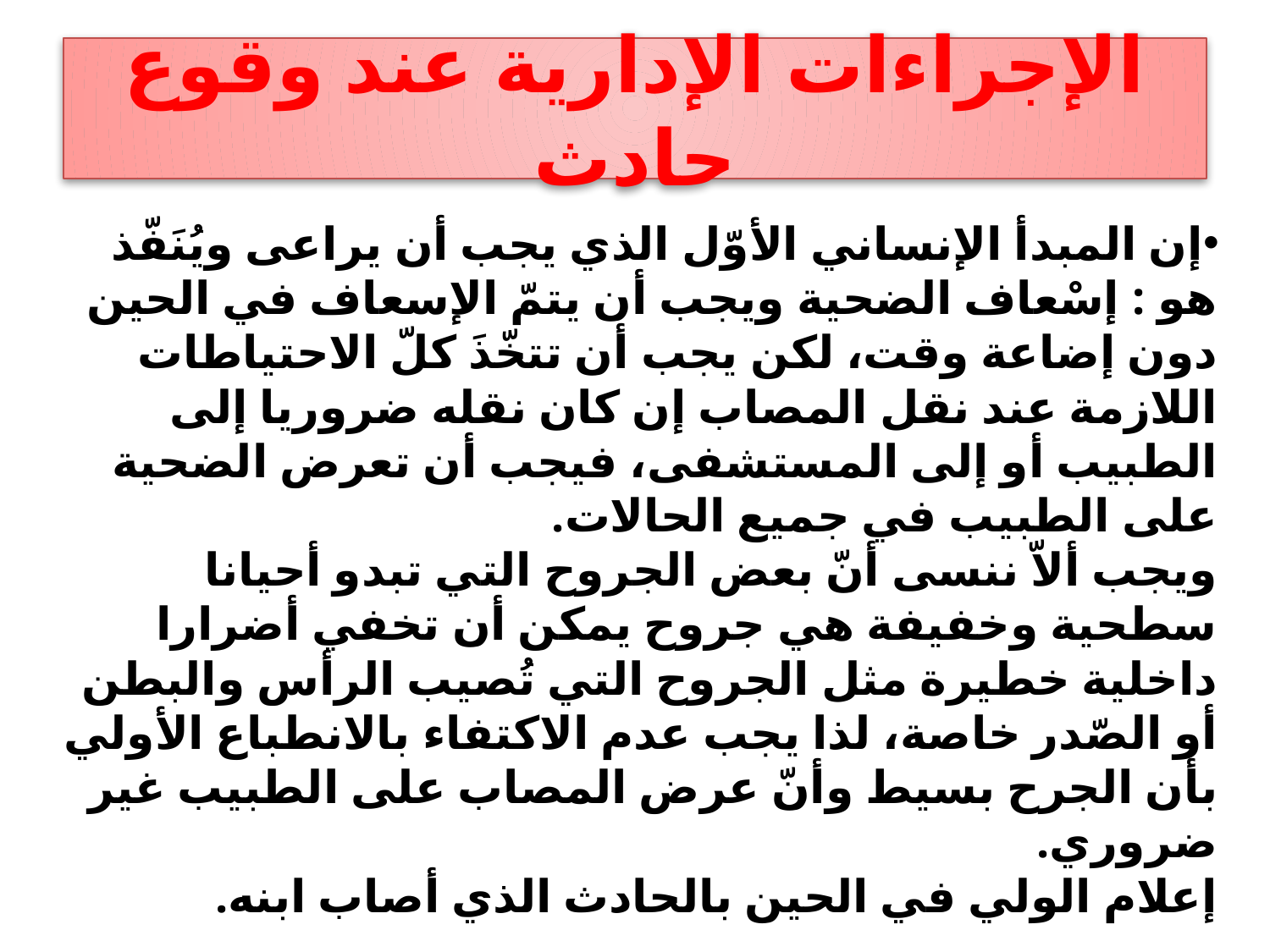

# الإجراءات الإدارية عند وقوع حادث
إن المبدأ الإنساني الأوّل الذي يجب أن يراعى ويُنَفّذ هو : إسْعاف الضحية ويجب أن يتمّ الإسعاف في الحين دون إضاعة وقت، لكن يجب أن تتخّذَ كلّ الاحتياطات اللازمة عند نقل المصاب إن كان نقله ضروريا إلى الطبيب أو إلى المستشفى، فيجب أن تعرض الضحية على الطبيب في جميع الحالات.
ويجب ألاّ ننسى أنّ بعض الجروح التي تبدو أحيانا سطحية وخفيفة هي جروح يمكن أن تخفي أضرارا داخلية خطيرة مثل الجروح التي تُصيب الرأس والبطن أو الصّدر خاصة، لذا يجب عدم الاكتفاء بالانطباع الأولي بأن الجرح بسيط وأنّ عرض المصاب على الطبيب غير ضروري.
إعلام الولي في الحين بالحادث الذي أصاب ابنه.